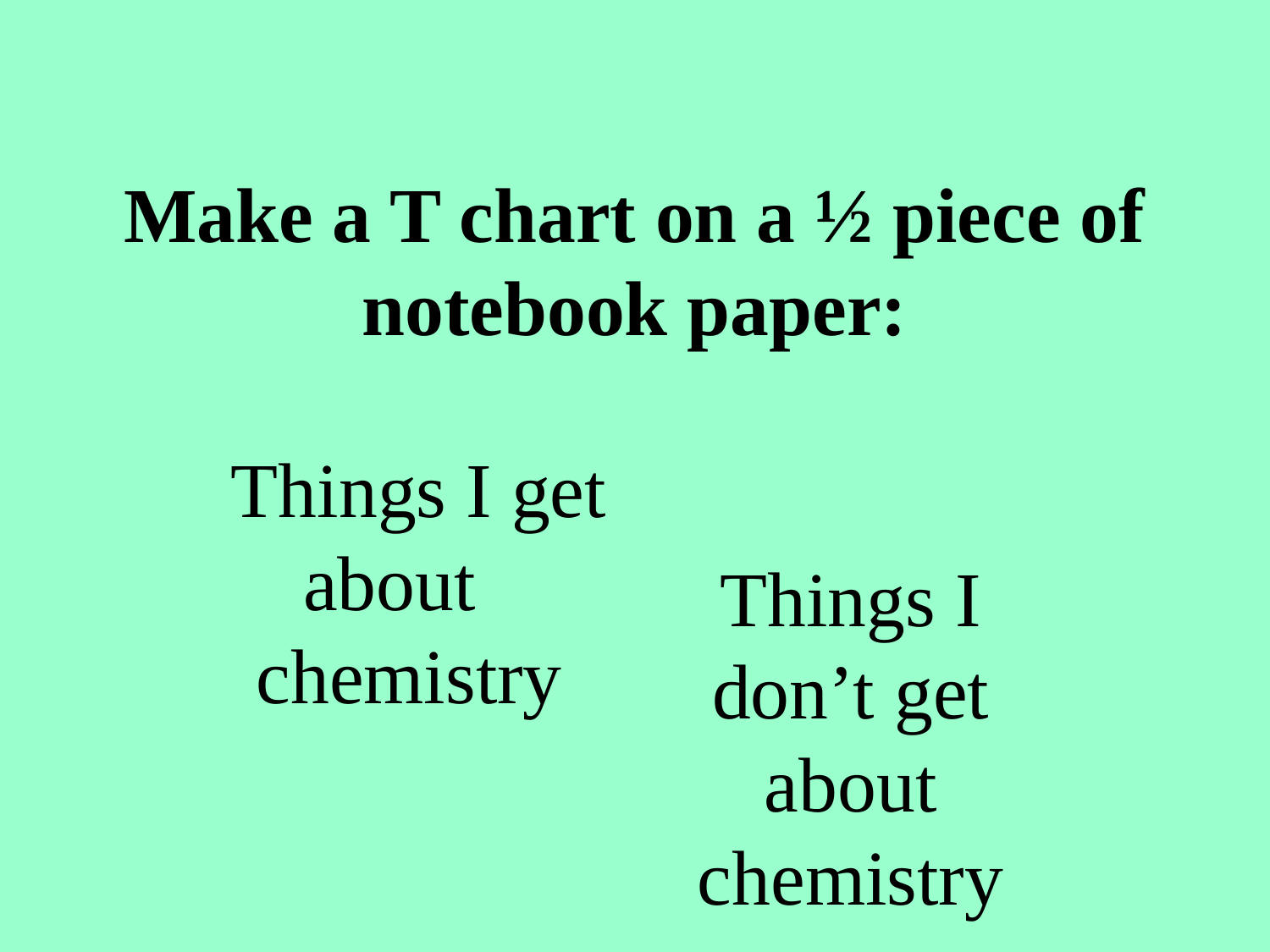

# Make a T chart on a ½ piece of notebook paper:
Things I get about    chemistry

Things I don’t get about chemistry